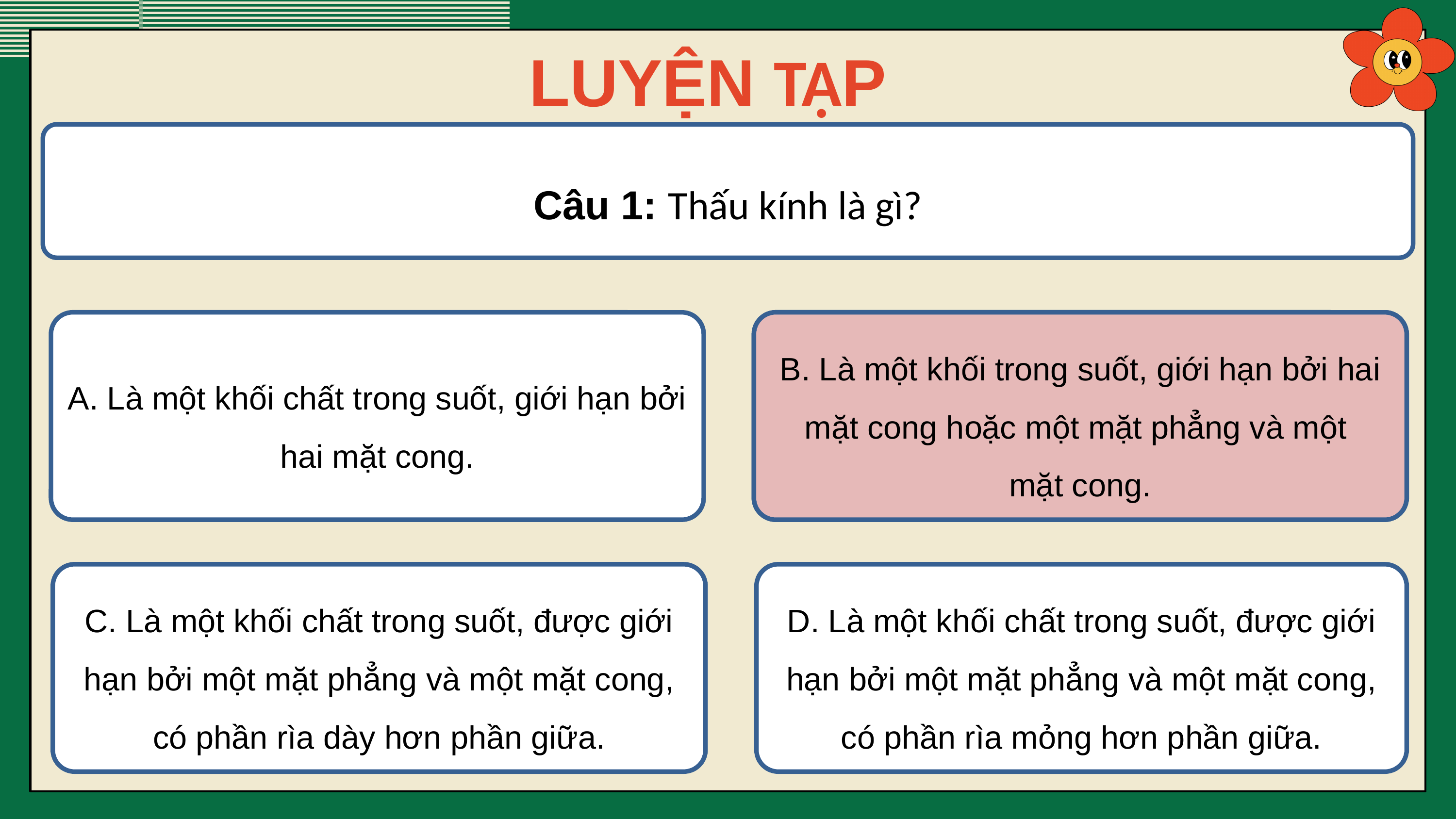

LUYỆN TẬP
Câu 1: Thấu kính là gì?
B. Là một khối trong suốt, giới hạn bởi hai mặt cong hoặc một mặt phẳng và một
mặt cong.
A. Là một khối chất trong suốt, giới hạn bởi hai mặt cong.
B. Là một khối trong suốt, giới hạn bởi hai mặt cong hoặc một mặt phẳng và một
mặt cong.
C. Là một khối chất trong suốt, được giới hạn bởi một mặt phẳng và một mặt cong, có phần rìa dày hơn phần giữa.
D. Là một khối chất trong suốt, được giới hạn bởi một mặt phẳng và một mặt cong, có phần rìa mỏng hơn phần giữa.